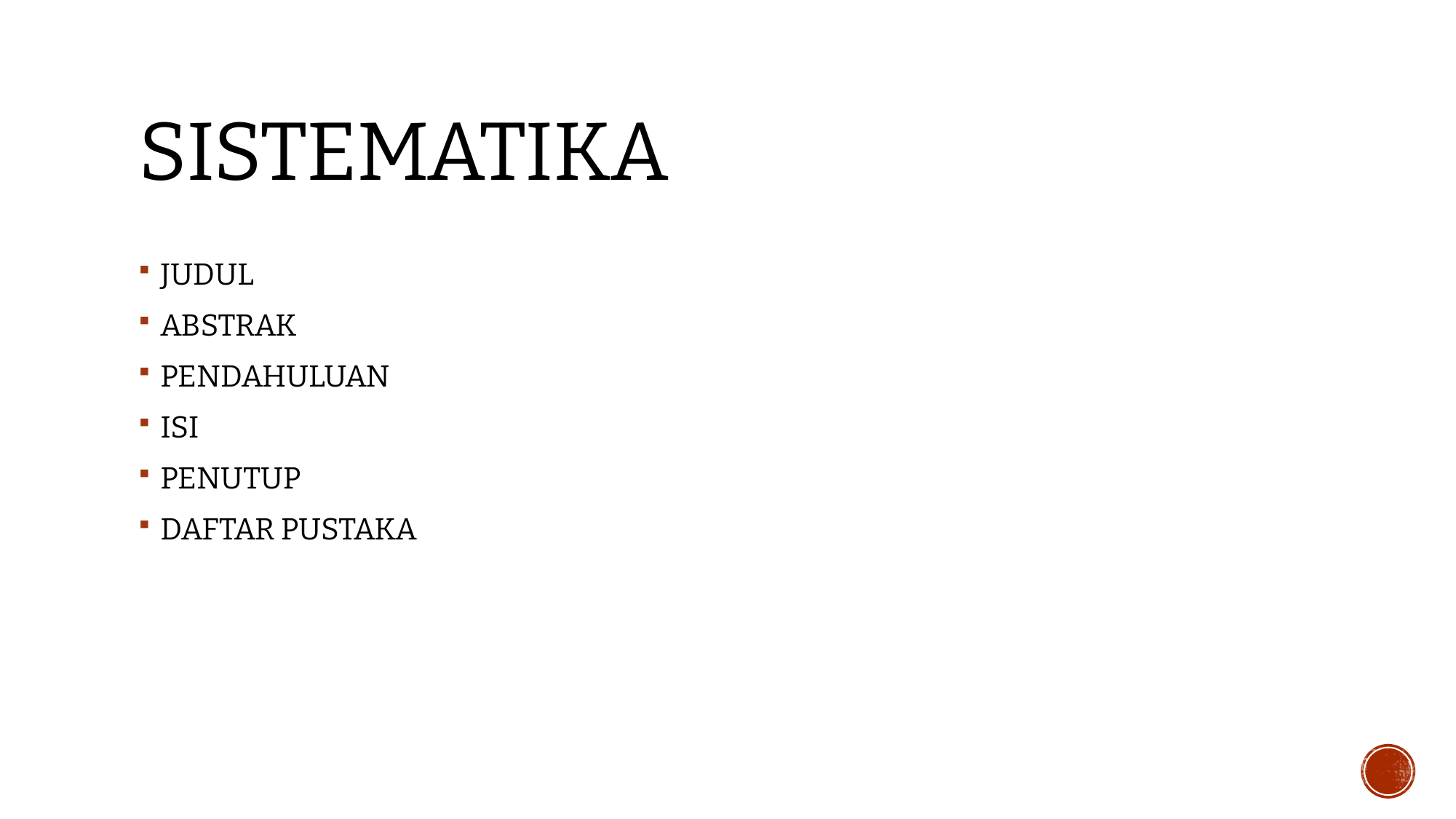

# SISTEMATIKA
JUDUL
ABSTRAK
PENDAHULUAN
ISI
PENUTUP
DAFTAR PUSTAKA